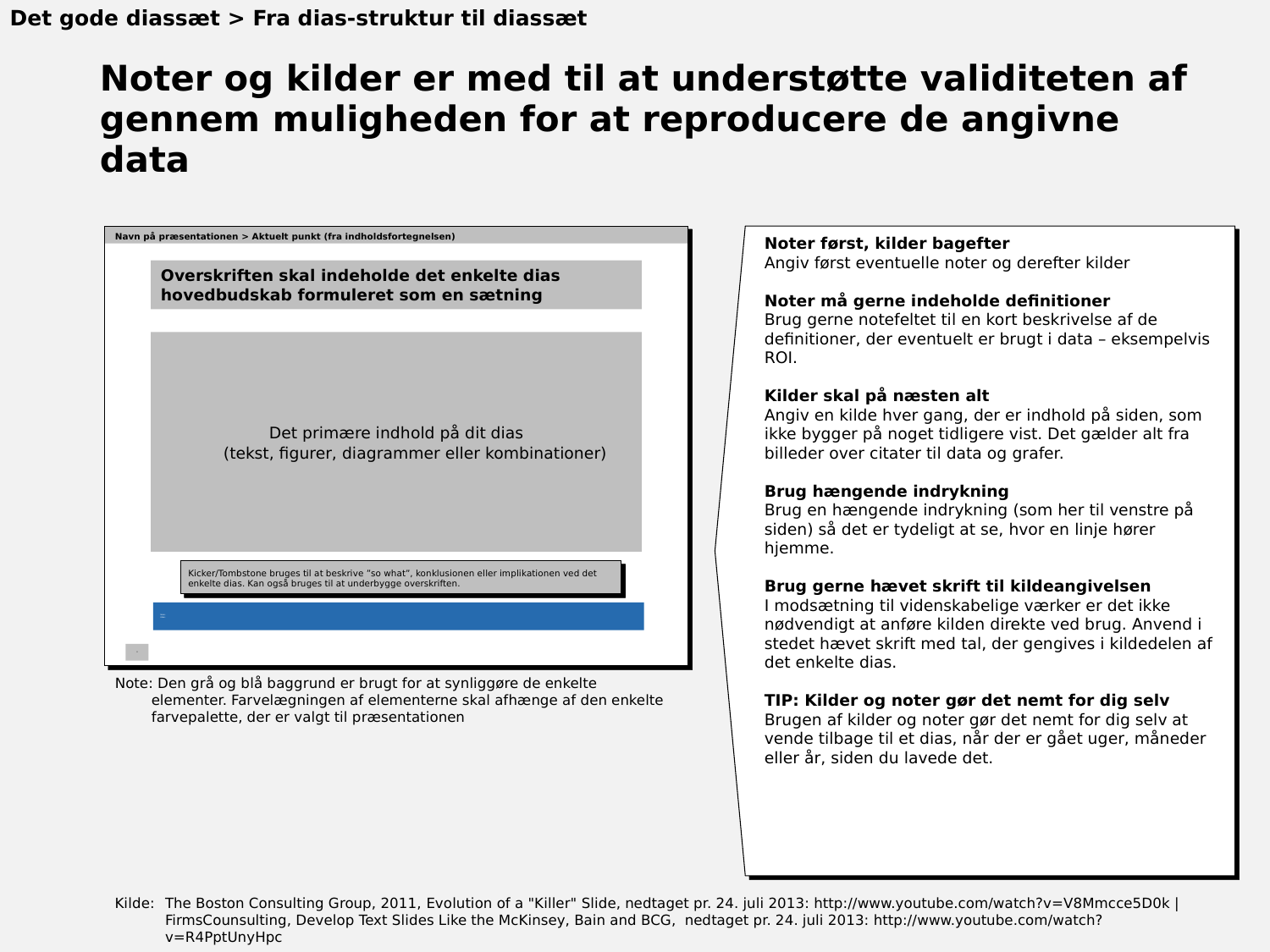

Det gode diassæt > Fra dias-struktur til diassæt
# Noter og kilder er med til at understøtte validiteten af gennem muligheden for at reproducere de angivne data

Navn på præsentationen > Aktuelt punkt (fra indholdsfortegnelsen)
Overskriften skal indeholde det enkelte dias hovedbudskab formuleret som en sætning
Det primære indhold på dit dias
(tekst, figurer, diagrammer eller kombinationer)
Kicker/Tombstone bruges til at beskrive ”so what”, konklusionen eller implikationen ved det enkelte dias. Kan også bruges til at underbygge overskriften.
Noter:
Kilder:
X
Noter først, kilder bagefter
Angiv først eventuelle noter og derefter kilder

Noter må gerne indeholde definitioner
Brug gerne notefeltet til en kort beskrivelse af de definitioner, der eventuelt er brugt i data – eksempelvis ROI.

Kilder skal på næsten alt
Angiv en kilde hver gang, der er indhold på siden, som ikke bygger på noget tidligere vist. Det gælder alt fra billeder over citater til data og grafer.

Brug hængende indrykning
Brug en hængende indrykning (som her til venstre på siden) så det er tydeligt at se, hvor en linje hører hjemme.

Brug gerne hævet skrift til kildeangivelsen
I modsætning til videnskabelige værker er det ikke nødvendigt at anføre kilden direkte ved brug. Anvend i stedet hævet skrift med tal, der gengives i kildedelen af det enkelte dias.

TIP: Kilder og noter gør det nemt for dig selv
Brugen af kilder og noter gør det nemt for dig selv at vende tilbage til et dias, når der er gået uger, måneder eller år, siden du lavede det.
Note: Den grå og blå baggrund er brugt for at synliggøre de enkelte elementer. Farvelægningen af elementerne skal afhænge af den enkelte farvepalette, der er valgt til præsentationen
Kilde:	The Boston Consulting Group, 2011, Evolution of a "Killer" Slide, nedtaget pr. 24. juli 2013: http://www.youtube.com/watch?v=V8Mmcce5D0k | FirmsCounsulting, Develop Text Slides Like the McKinsey, Bain and BCG,  nedtaget pr. 24. juli 2013: http://www.youtube.com/watch?v=R4PptUnyHpc
71